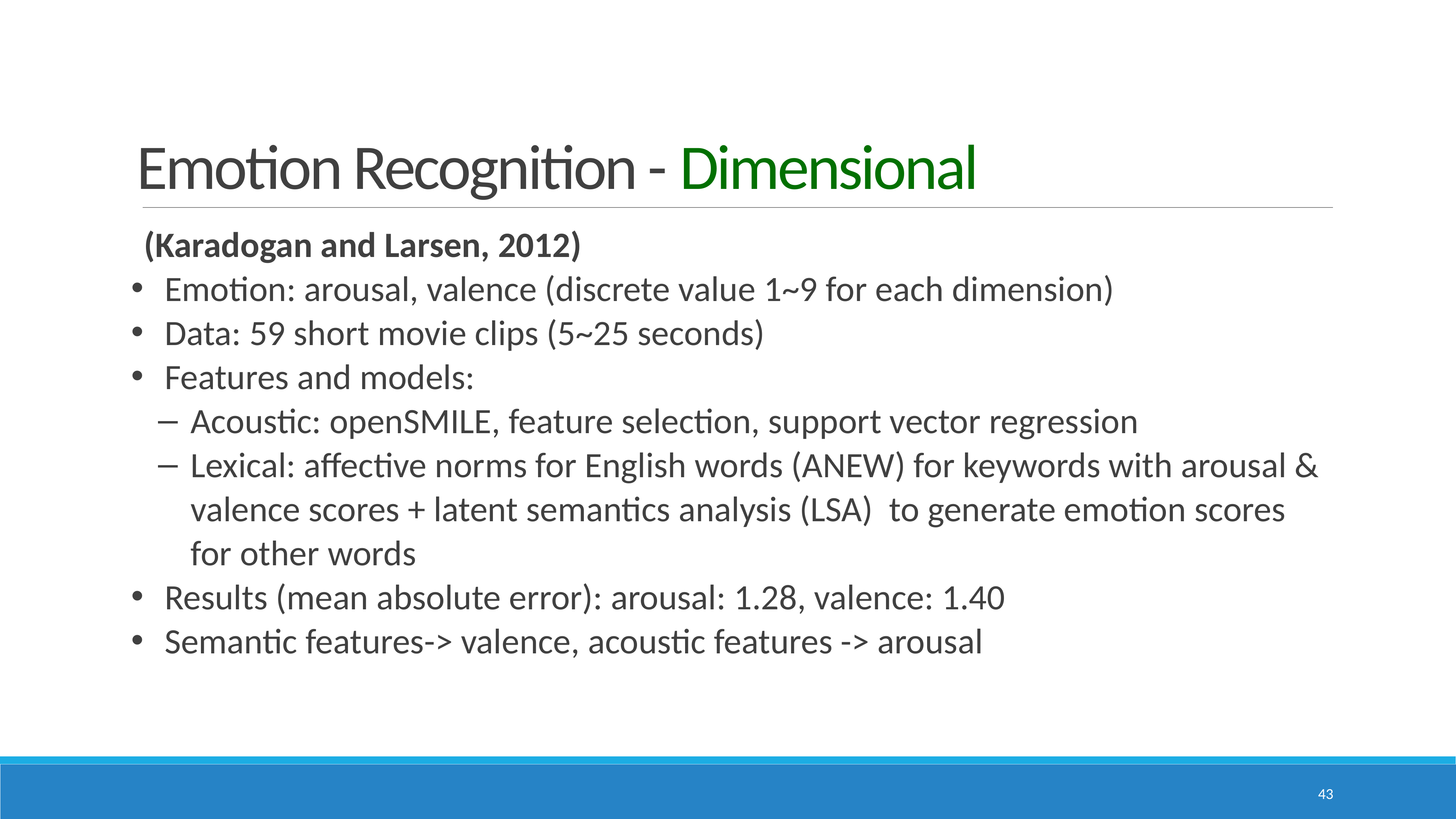

# Emotion Recognition - Dimensional
(Karadogan and Larsen, 2012)
Emotion: arousal, valence (discrete value 1~9 for each dimension)
Data: 59 short movie clips (5~25 seconds)
Features and models:
Acoustic: openSMILE, feature selection, support vector regression
Lexical: affective norms for English words (ANEW) for keywords with arousal & valence scores + latent semantics analysis (LSA)  to generate emotion scores for other words
Results (mean absolute error): arousal: 1.28, valence: 1.40
Semantic features-> valence, acoustic features -> arousal
43